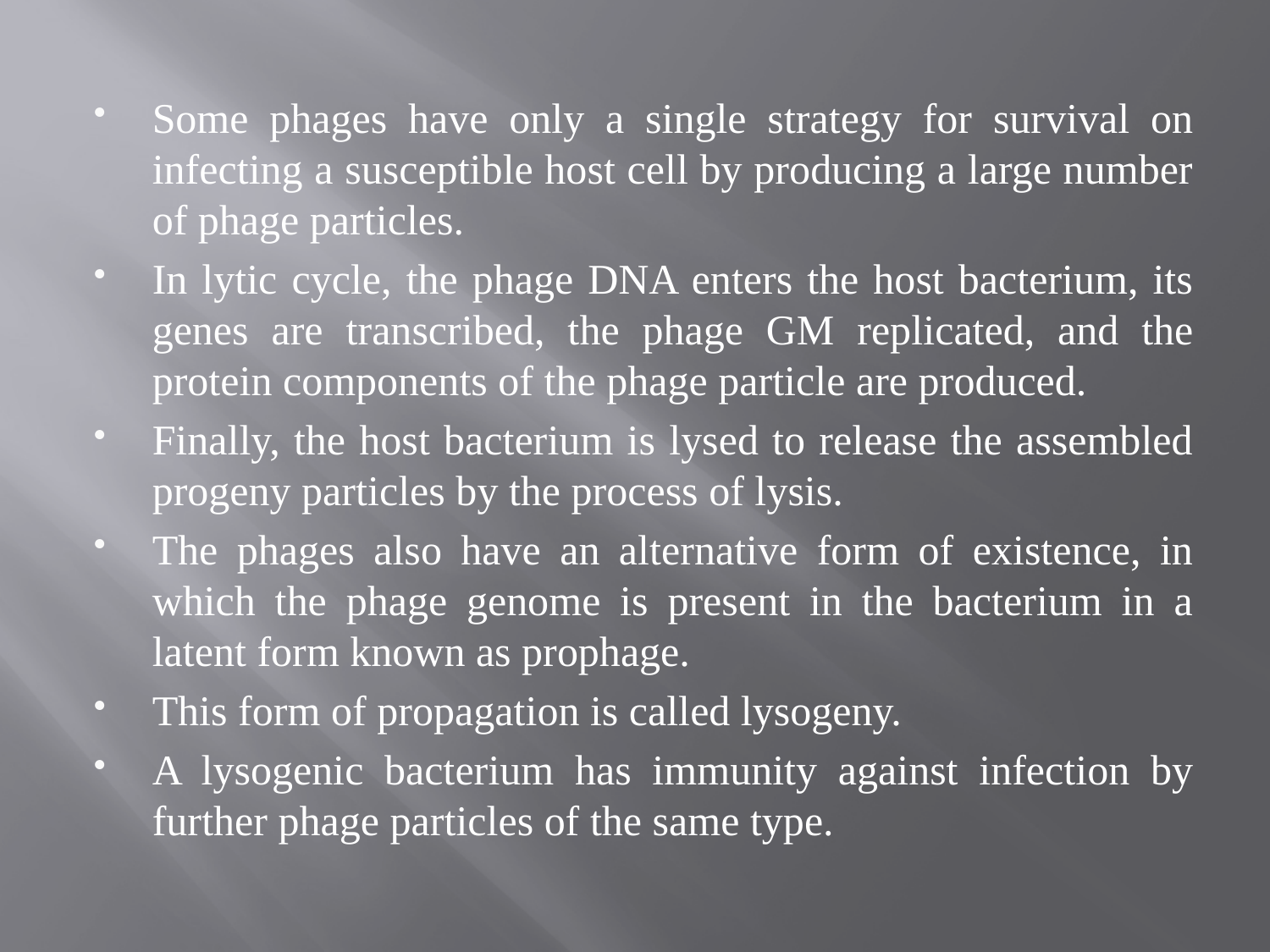

Some phages have only a single strategy for survival on infecting a susceptible host cell by producing a large number of phage particles.
In lytic cycle, the phage DNA enters the host bacterium, its genes are transcribed, the phage GM replicated, and the protein components of the phage particle are produced.
Finally, the host bacterium is lysed to release the assembled progeny particles by the process of lysis.
The phages also have an alternative form of existence, in which the phage genome is present in the bacterium in a latent form known as prophage.
This form of propagation is called lysogeny.
A lysogenic bacterium has immunity against infection by further phage particles of the same type.